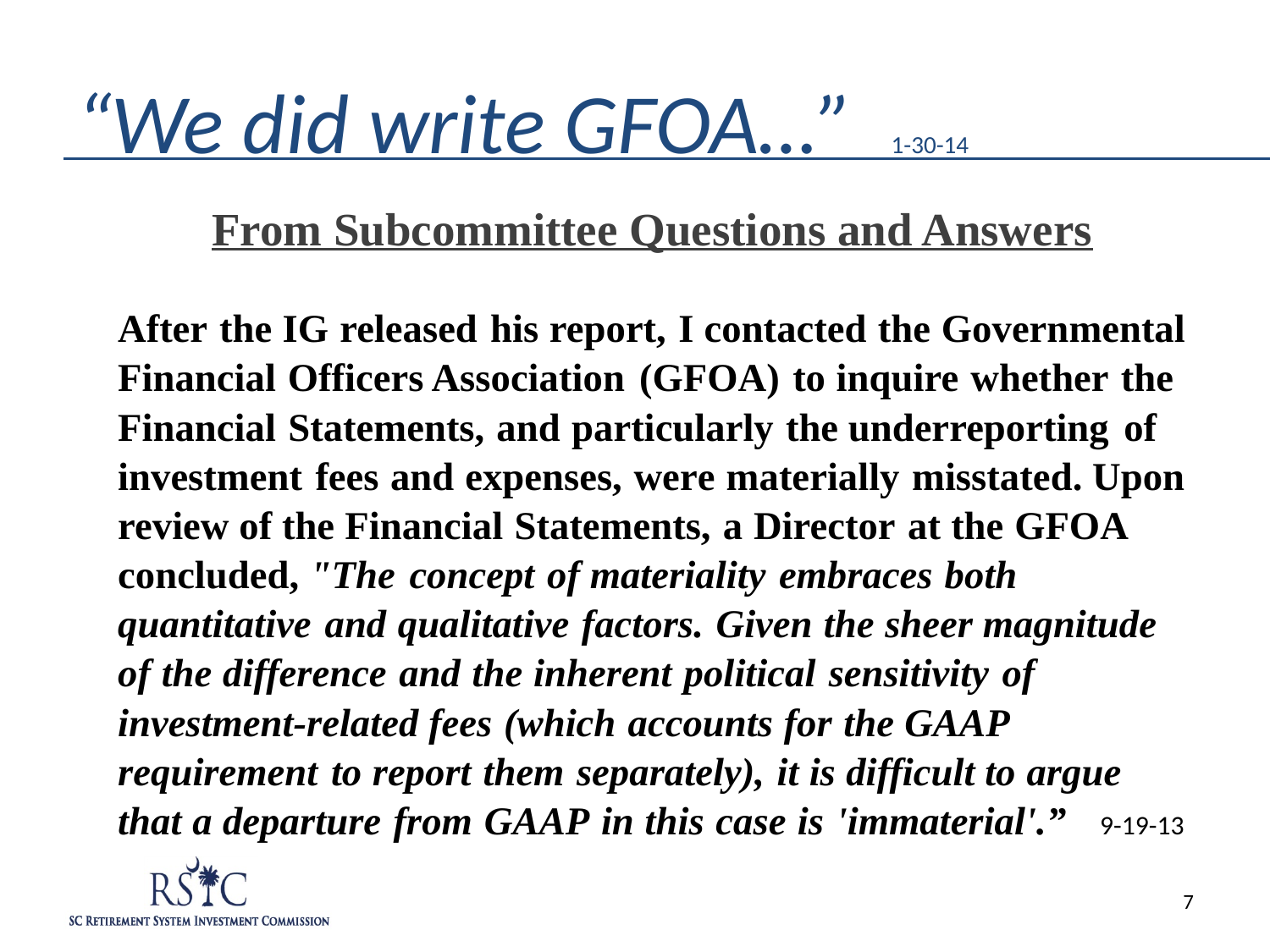

# “We did write GFOA…”  1-30-14
From Subcommittee Questions and Answers

After the IG released his report, I contacted the Governmental Financial Officers Association (GFOA) to inquire whether the Financial Statements, and particularly the underreporting of investment fees and expenses, were materially misstated. Upon review of the Financial Statements, a Director at the GFOA concluded, "The concept of materiality embraces both quantitative and qualitative factors. Given the sheer magnitude of the difference and the inherent political sensitivity of investment-related fees (which accounts for the GAAP requirement to report them separately), it is difficult to argue that a departure from GAAP in this case is 'immaterial'.”     9-19-13
7